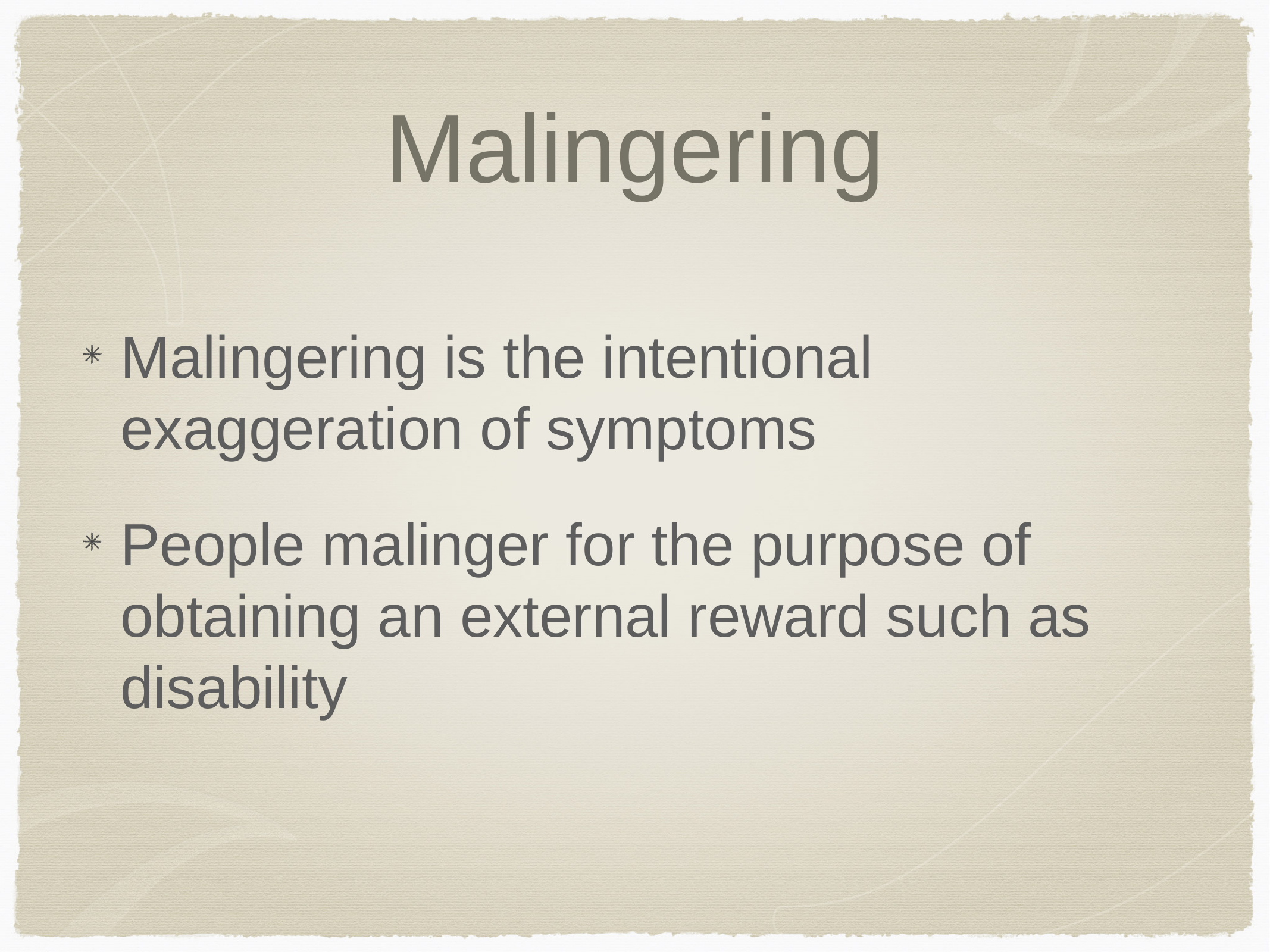

# Malingering
Malingering is the intentional exaggeration of symptoms
People malinger for the purpose of obtaining an external reward such as disability